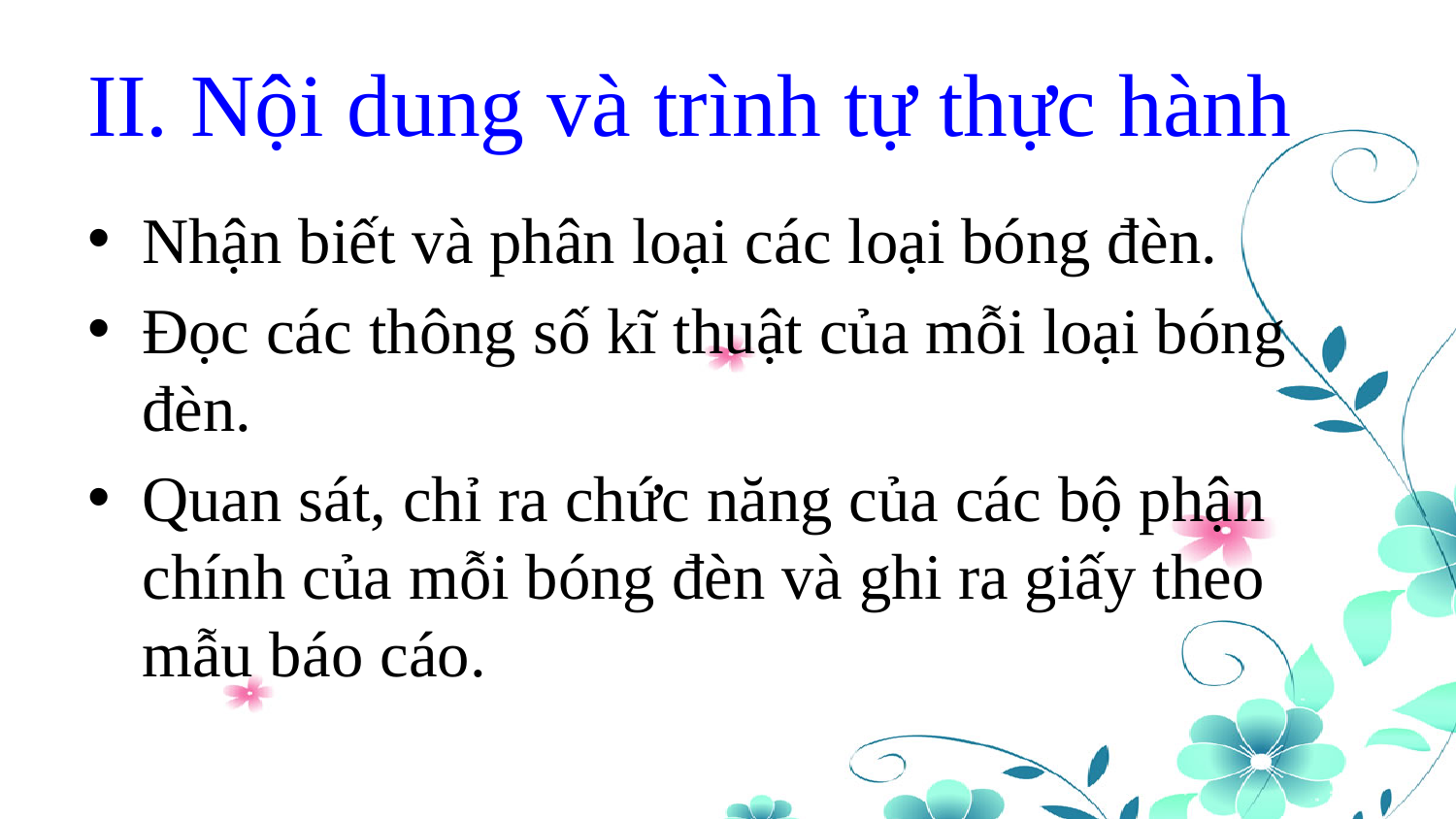

# II. Nội dung và trình tự thực hành
Nhận biết và phân loại các loại bóng đèn.
Đọc các thông số kĩ thuật của mỗi loại bóng đèn.
Quan sát, chỉ ra chức năng của các bộ phận chính của mỗi bóng đèn và ghi ra giấy theo mẫu báo cáo.